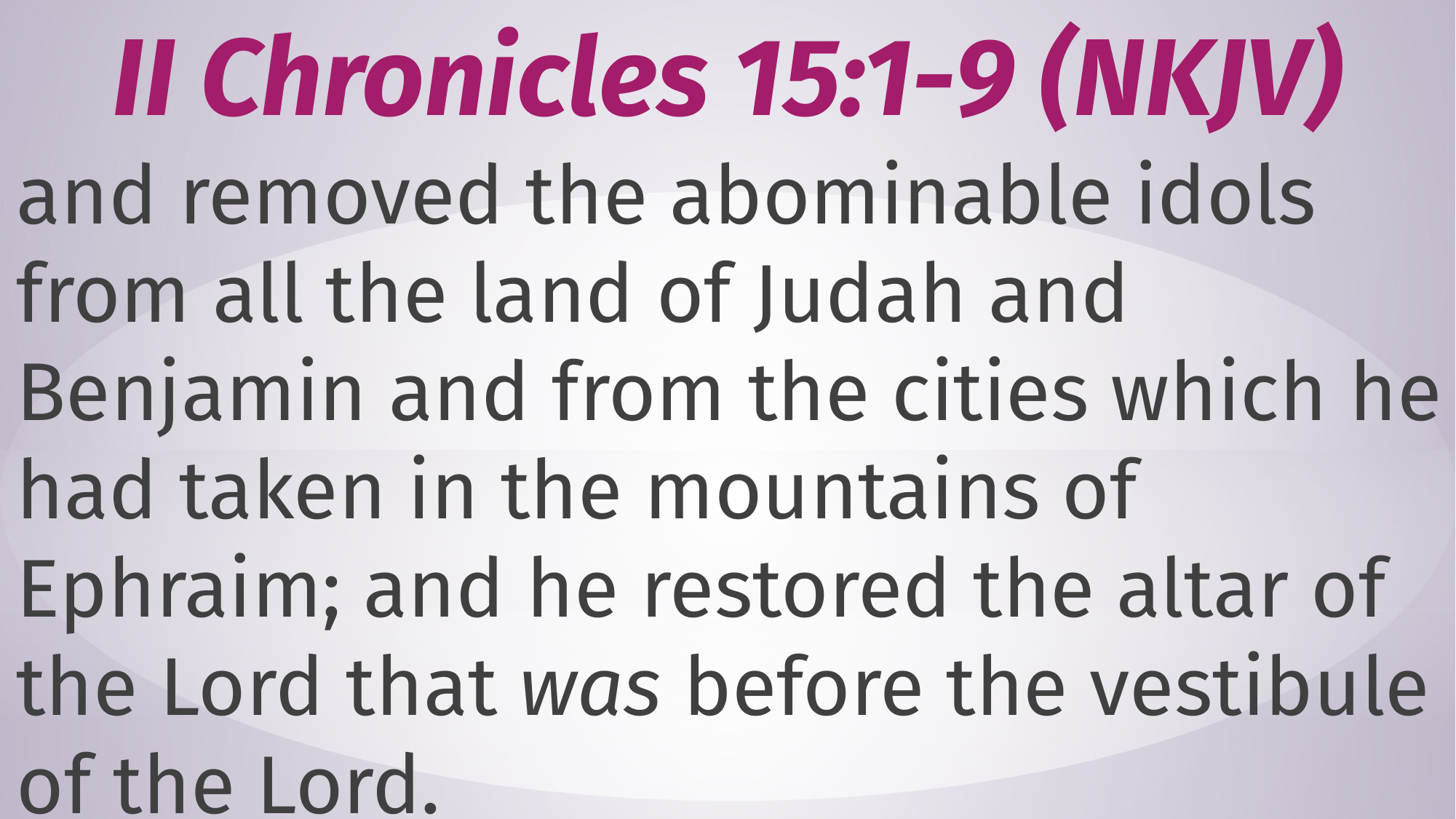

# II Chronicles 15:1-9 (NKJV)
and removed the abominable idols from all the land of Judah and Benjamin and from the cities which he had taken in the mountains of Ephraim; and he restored the altar of the Lord that was before the vestibule of the Lord.